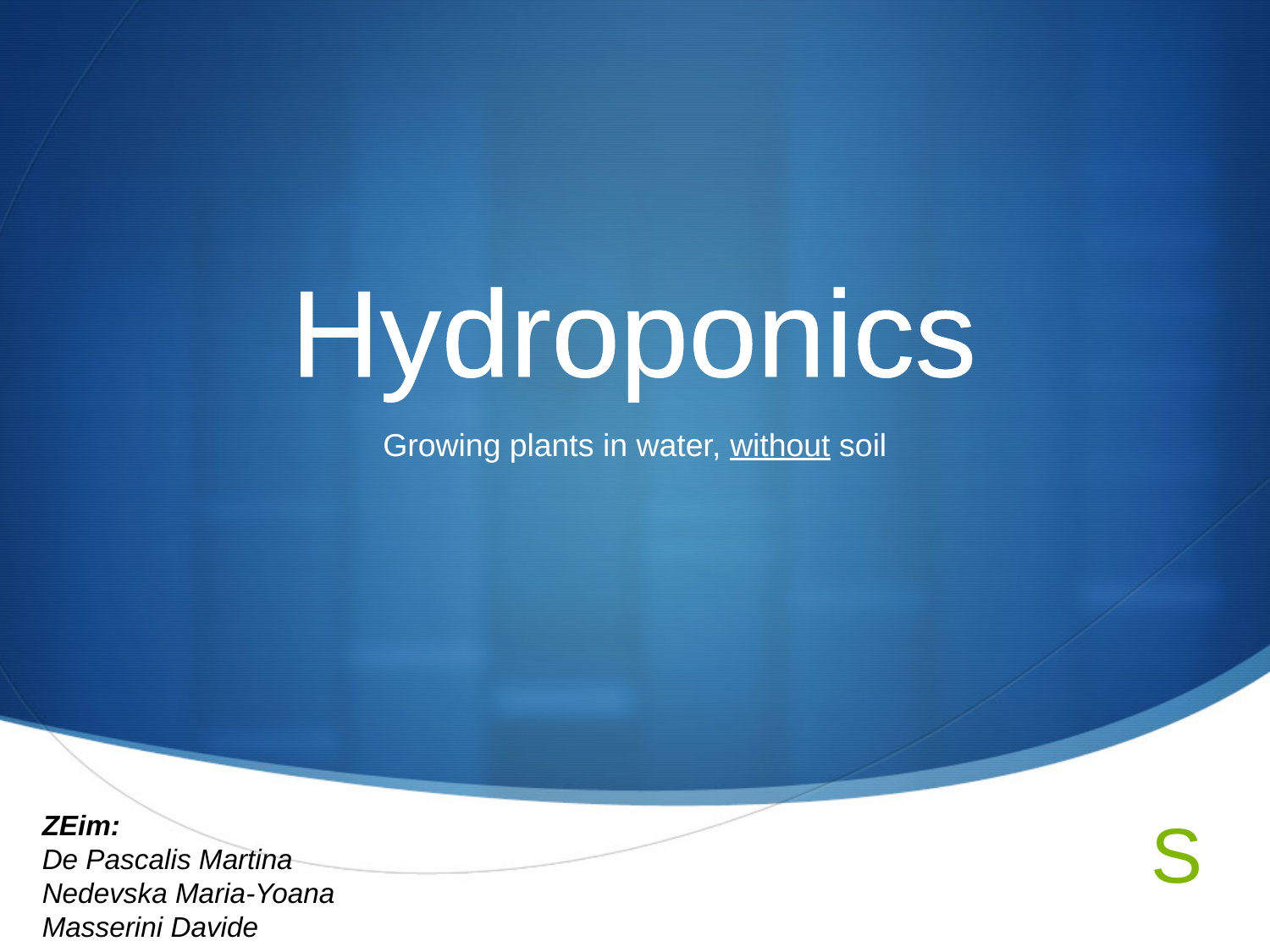

# Hydroponics

Growing plants in water, without soil
ZEim:
De Pascalis Martina
Nedevska Maria-Yoana
Masserini Davide